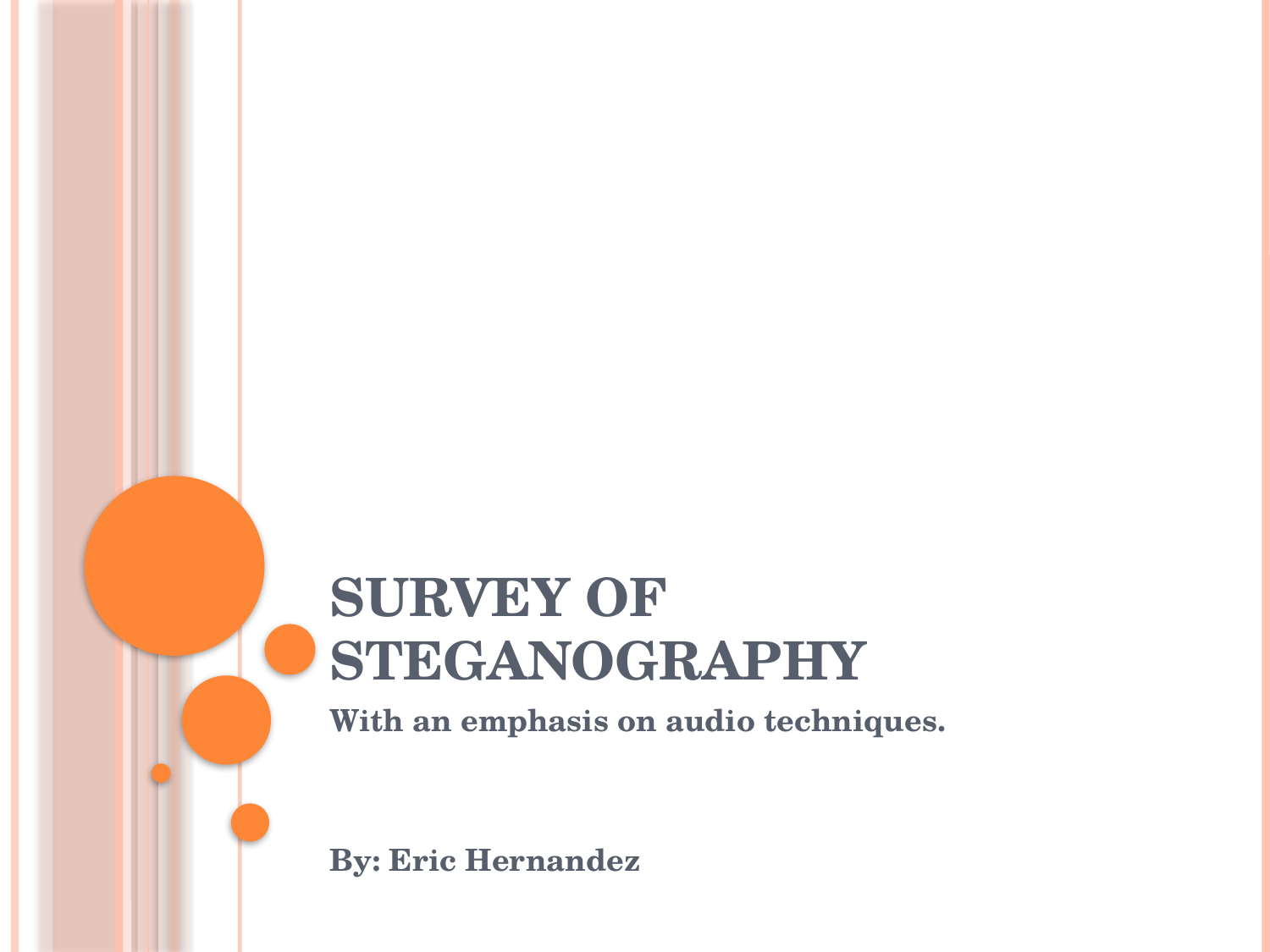

# Survey of steganography
With an emphasis on audio techniques.

By: Eric Hernandez